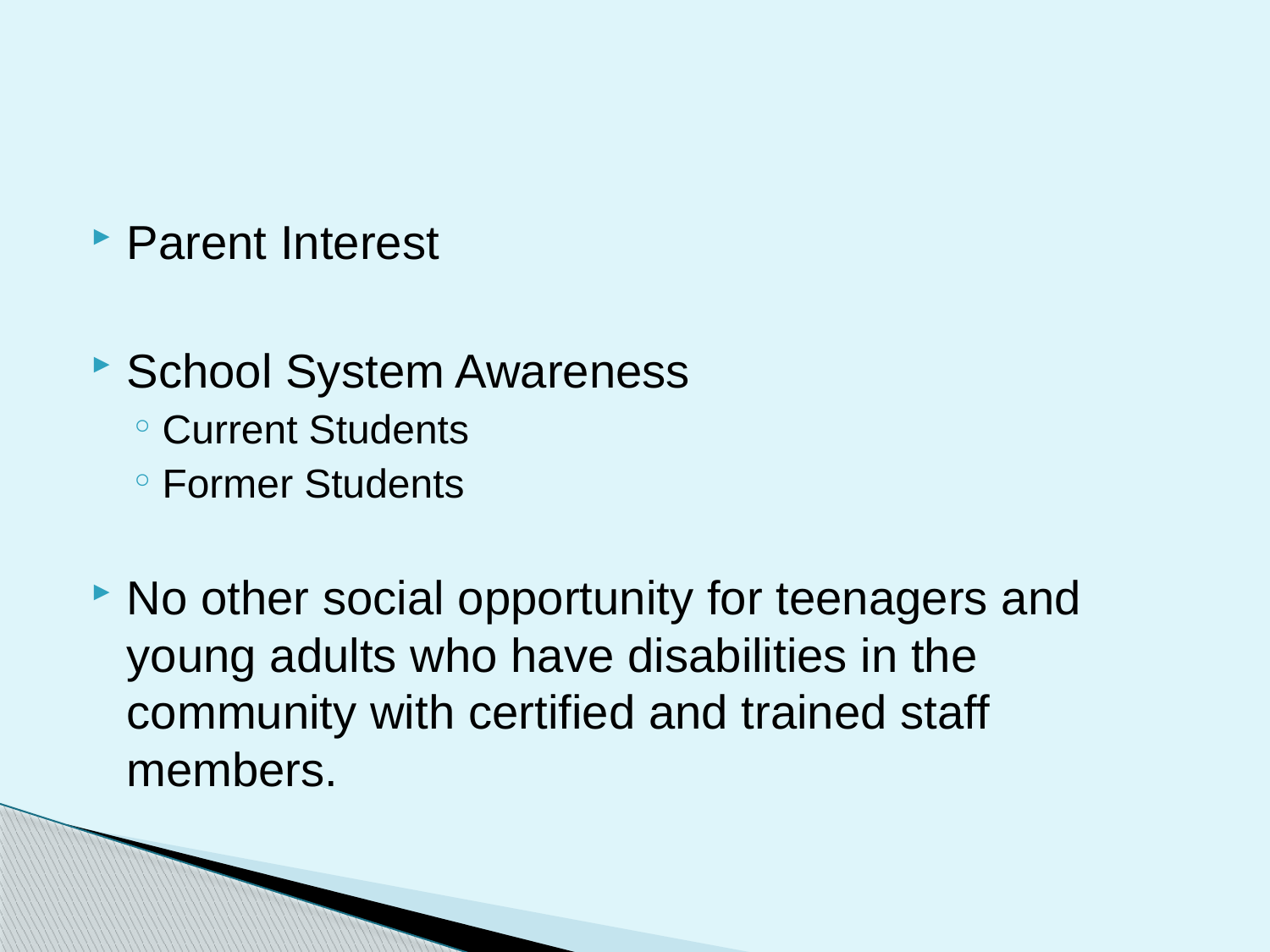

#
Parent Interest

School System Awareness
Current Students
Former Students

No other social opportunity for teenagers and young adults who have disabilities in the community with certified and trained staff members.